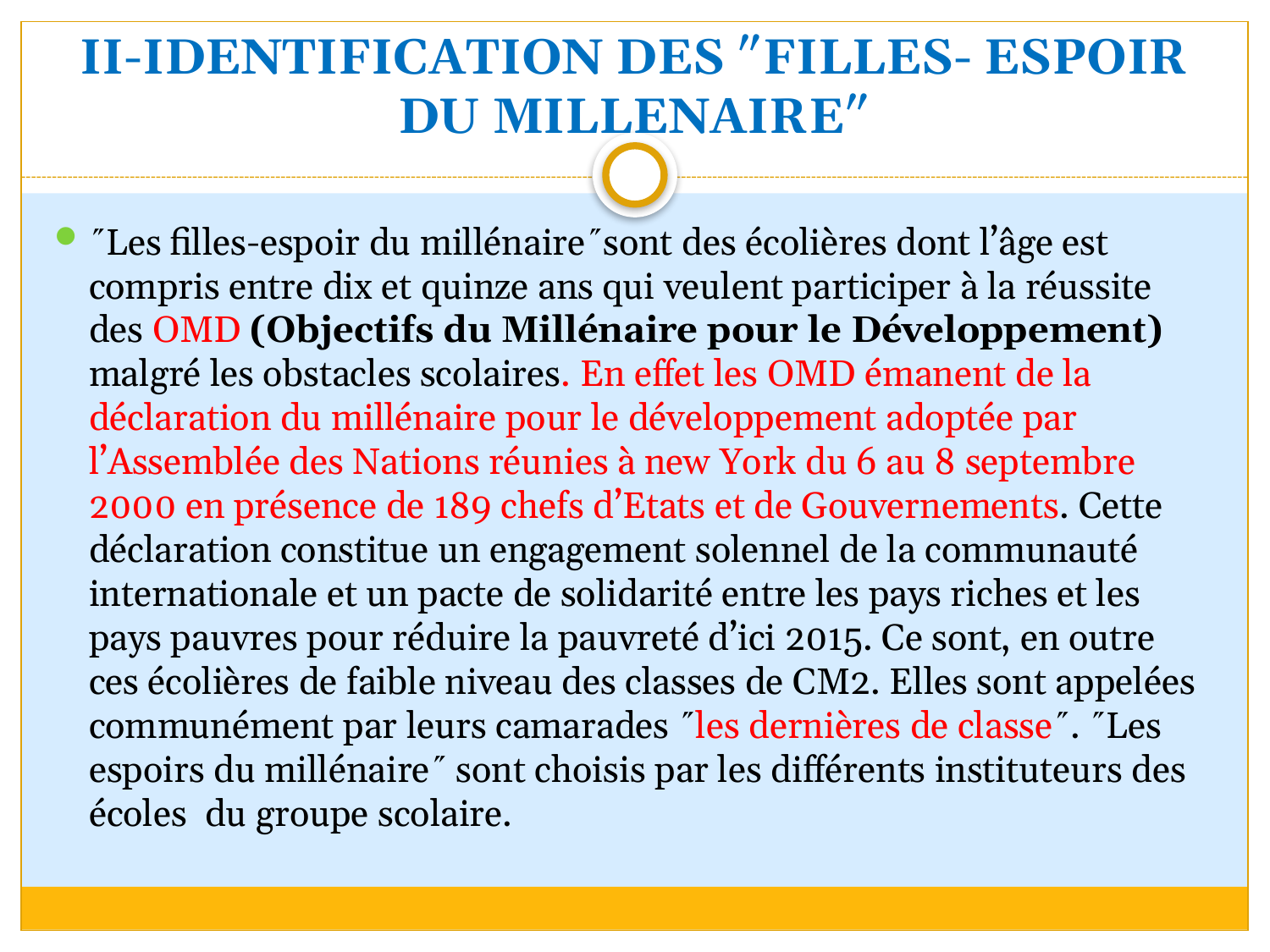

# II-IDENTIFICATION DES ″FILLES- ESPOIR DU MILLENAIRE″
″Les filles-espoir du millénaire″sont des écolières dont l’âge est compris entre dix et quinze ans qui veulent participer à la réussite des OMD (Objectifs du Millénaire pour le Développement) malgré les obstacles scolaires. En effet les OMD émanent de la déclaration du millénaire pour le développement adoptée par l’Assemblée des Nations réunies à new York du 6 au 8 septembre 2000 en présence de 189 chefs d’Etats et de Gouvernements. Cette déclaration constitue un engagement solennel de la communauté internationale et un pacte de solidarité entre les pays riches et les pays pauvres pour réduire la pauvreté d’ici 2015. Ce sont, en outre ces écolières de faible niveau des classes de CM2. Elles sont appelées communément par leurs camarades ″les dernières de classe″. ″Les espoirs du millénaire″ sont choisis par les différents instituteurs des écoles  du groupe scolaire.